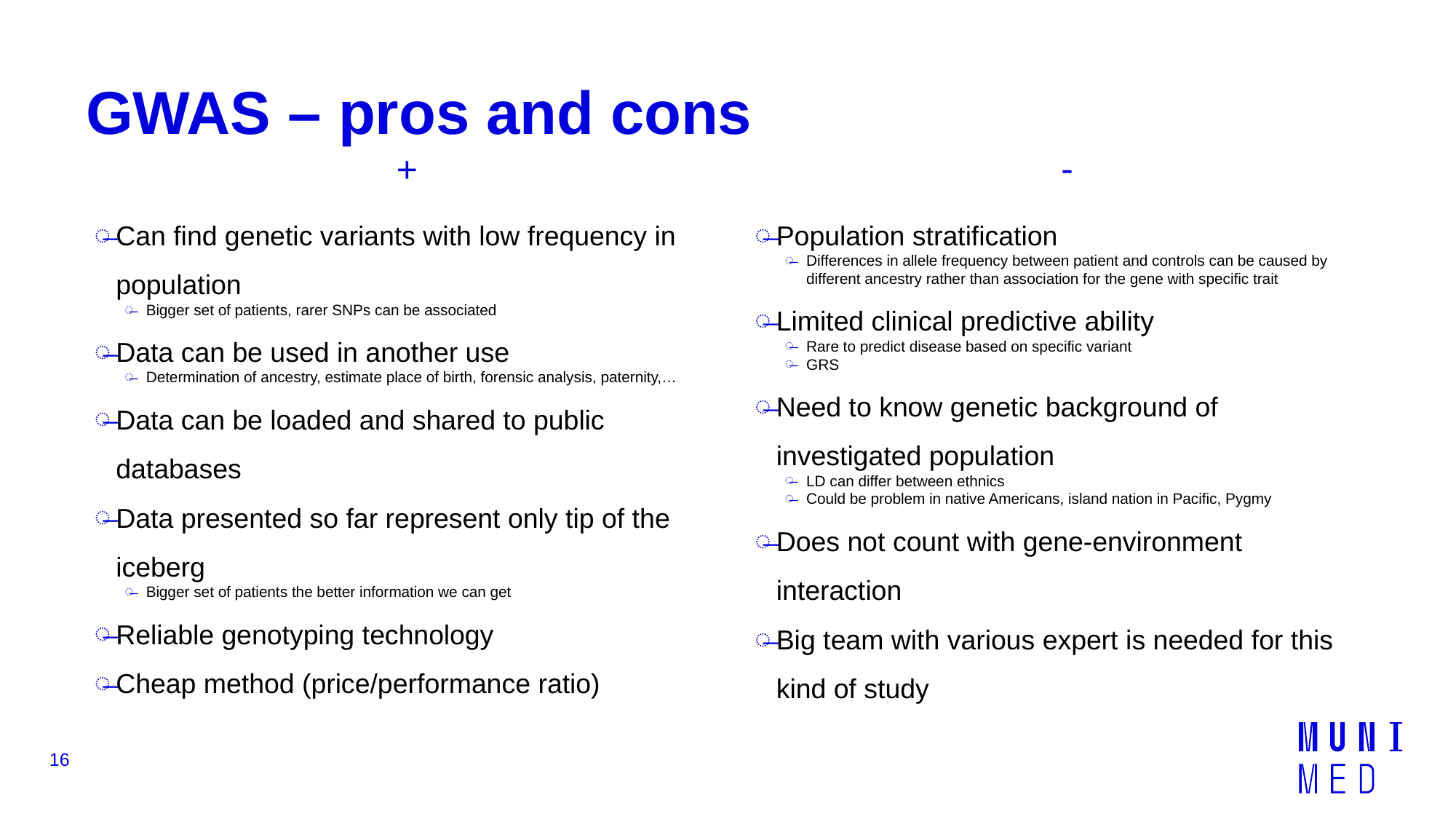

# GWAS – pros and cons
-

+

Population stratification
Differences in allele frequency between patient and controls can be caused by different ancestry rather than association for the gene with specific trait
Limited clinical predictive ability
Rare to predict disease based on specific variant
GRS
Need to know genetic background of investigated population
LD can differ between ethnics
Could be problem in native Americans, island nation in Pacific, Pygmy
Does not count with gene-environment interaction
Big team with various expert is needed for this kind of study
Can find genetic variants with low frequency in population
Bigger set of patients, rarer SNPs can be associated
Data can be used in another use
Determination of ancestry, estimate place of birth, forensic analysis, paternity,…
Data can be loaded and shared to public databases
Data presented so far represent only tip of the iceberg
Bigger set of patients the better information we can get
Reliable genotyping technology
Cheap method (price/performance ratio)
16